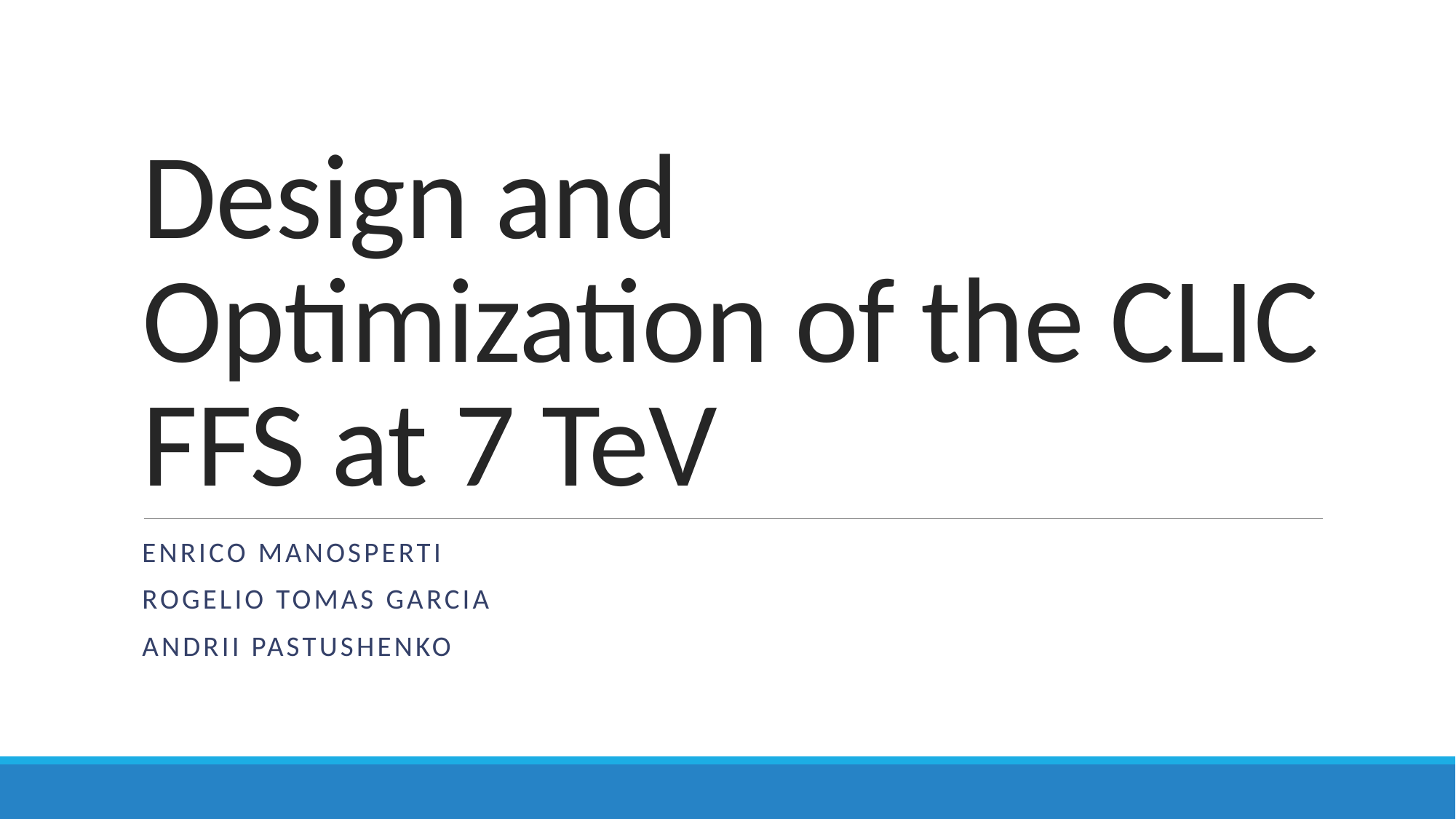

# Design and Optimization of the CLIC FFS at 7 TeV
Enrico manosperti
Rogelio Tomas Garcia
Andrii Pastushenko